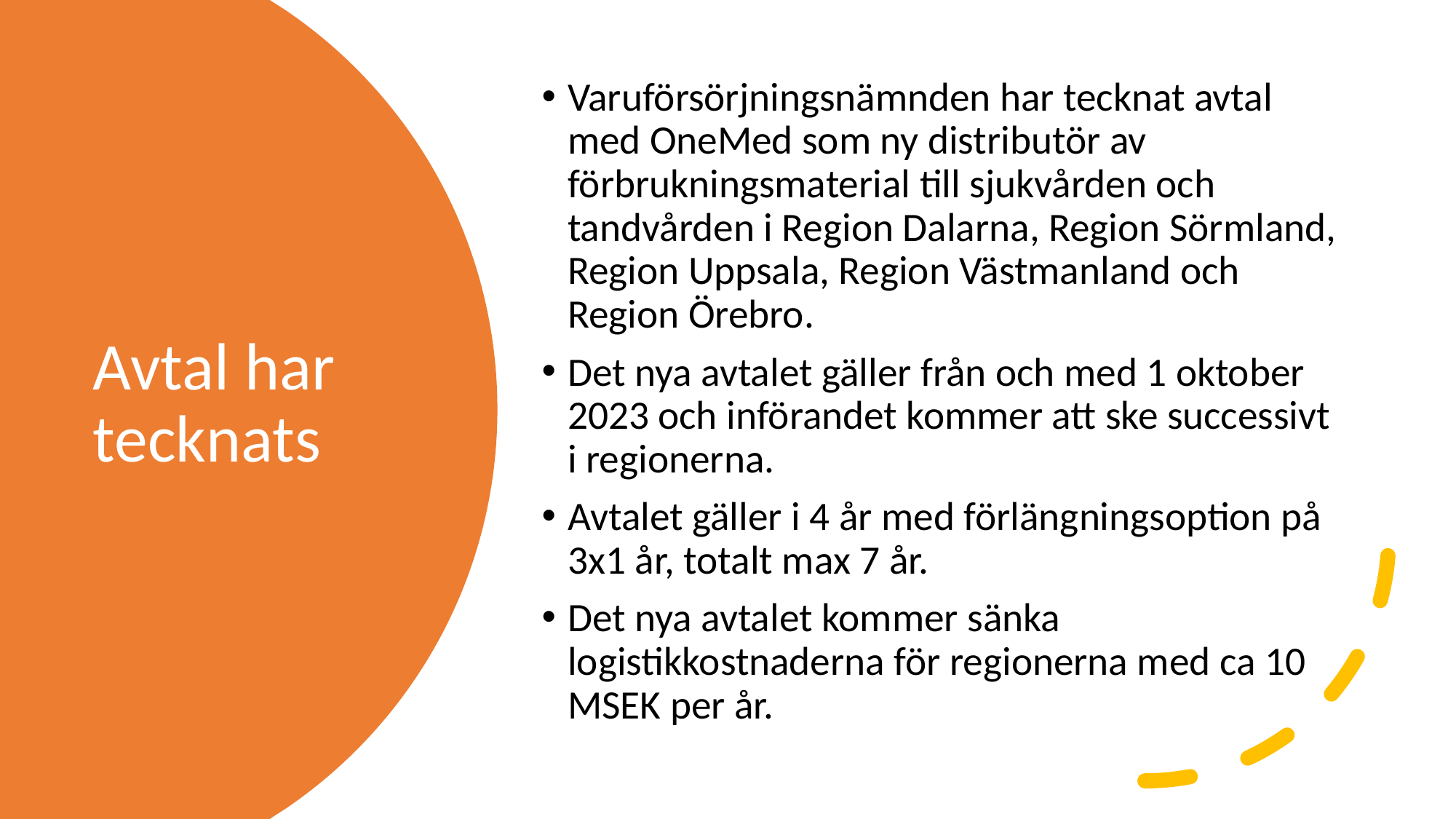

Varuförsörjningsnämnden har tecknat avtal med OneMed som ny distributör av förbrukningsmaterial till sjukvården och tandvården i Region Dalarna, Region Sörmland, Region Uppsala, Region Västmanland och Region Örebro.
Det nya avtalet gäller från och med 1 oktober 2023 och införandet kommer att ske successivt i regionerna.
Avtalet gäller i 4 år med förlängningsoption på 3x1 år, totalt max 7 år.
Det nya avtalet kommer sänka logistikkostnaderna för regionerna med ca 10 MSEK per år.

# Avtal har tecknats